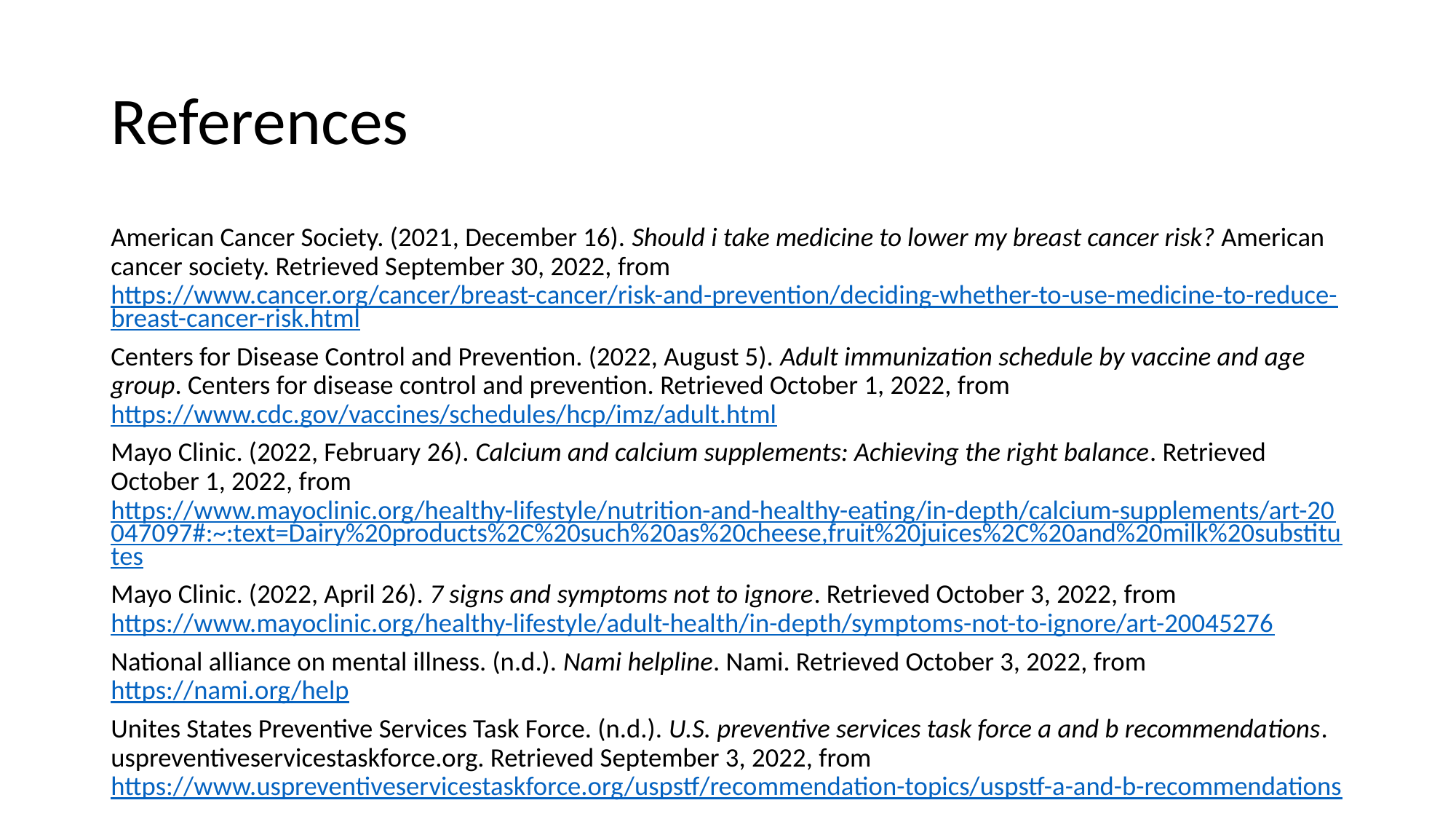

# References
American Cancer Society. (2021, December 16). Should i take medicine to lower my breast cancer risk? American cancer society. Retrieved September 30, 2022, from https://www.cancer.org/cancer/breast-cancer/risk-and-prevention/deciding-whether-to-use-medicine-to-reduce-breast-cancer-risk.html
Centers for Disease Control and Prevention. (2022, August 5). Adult immunization schedule by vaccine and age group. Centers for disease control and prevention. Retrieved October 1, 2022, from https://www.cdc.gov/vaccines/schedules/hcp/imz/adult.html
Mayo Clinic. (2022, February 26). Calcium and calcium supplements: Achieving the right balance. Retrieved October 1, 2022, from https://www.mayoclinic.org/healthy-lifestyle/nutrition-and-healthy-eating/in-depth/calcium-supplements/art-20047097#:~:text=Dairy%20products%2C%20such%20as%20cheese,fruit%20juices%2C%20and%20milk%20substitutes
Mayo Clinic. (2022, April 26). 7 signs and symptoms not to ignore. Retrieved October 3, 2022, from https://www.mayoclinic.org/healthy-lifestyle/adult-health/in-depth/symptoms-not-to-ignore/art-20045276
National alliance on mental illness. (n.d.). Nami helpline. Nami. Retrieved October 3, 2022, from https://nami.org/help
Unites States Preventive Services Task Force. (n.d.). U.S. preventive services task force a and b recommendations. uspreventiveservicestaskforce.org. Retrieved September 3, 2022, from https://www.uspreventiveservicestaskforce.org/uspstf/recommendation-topics/uspstf-a-and-b-recommendations